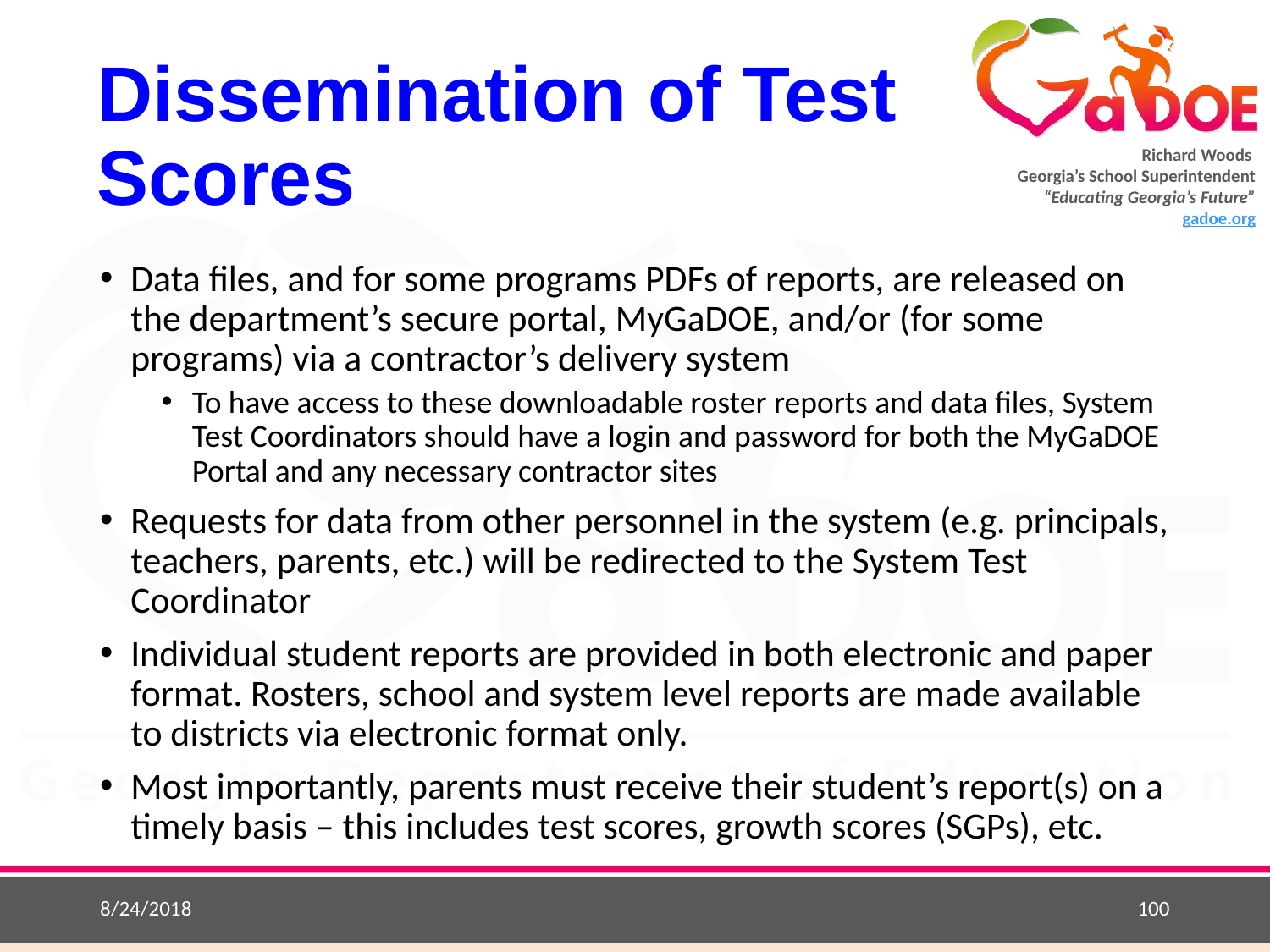

# Dissemination of Test Scores
Data files, and for some programs PDFs of reports, are released on the department’s secure portal, MyGaDOE, and/or (for some programs) via a contractor’s delivery system
To have access to these downloadable roster reports and data files, System Test Coordinators should have a login and password for both the MyGaDOE Portal and any necessary contractor sites
Requests for data from other personnel in the system (e.g. principals, teachers, parents, etc.) will be redirected to the System Test Coordinator
Individual student reports are provided in both electronic and paper format. Rosters, school and system level reports are made available to districts via electronic format only.
Most importantly, parents must receive their student’s report(s) on a timely basis – this includes test scores, growth scores (SGPs), etc.

8/24/2018
100